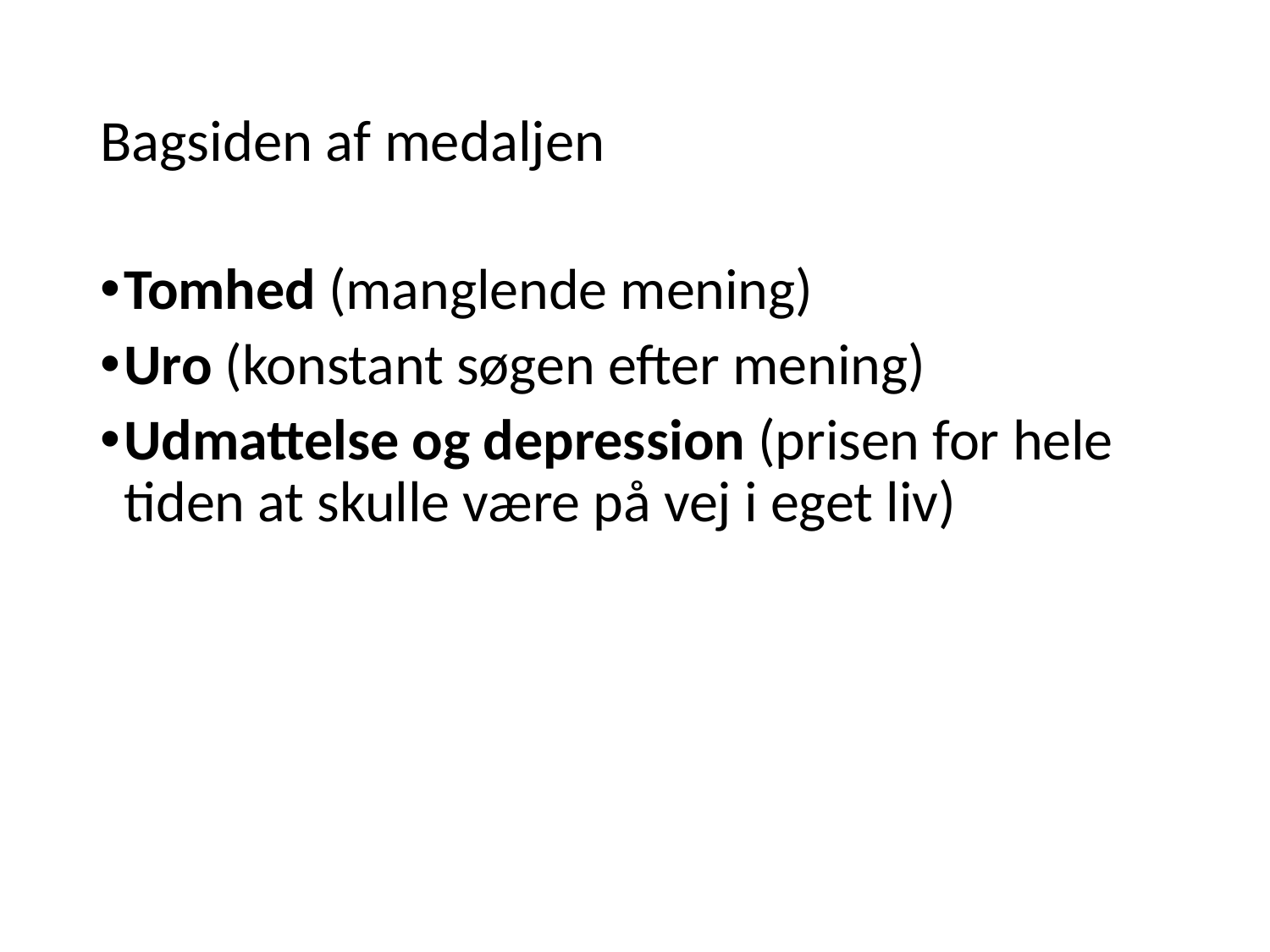

# Bagsiden af medaljen
Tomhed (manglende mening)
Uro (konstant søgen efter mening)
Udmattelse og depression (prisen for hele tiden at skulle være på vej i eget liv)
Side 30